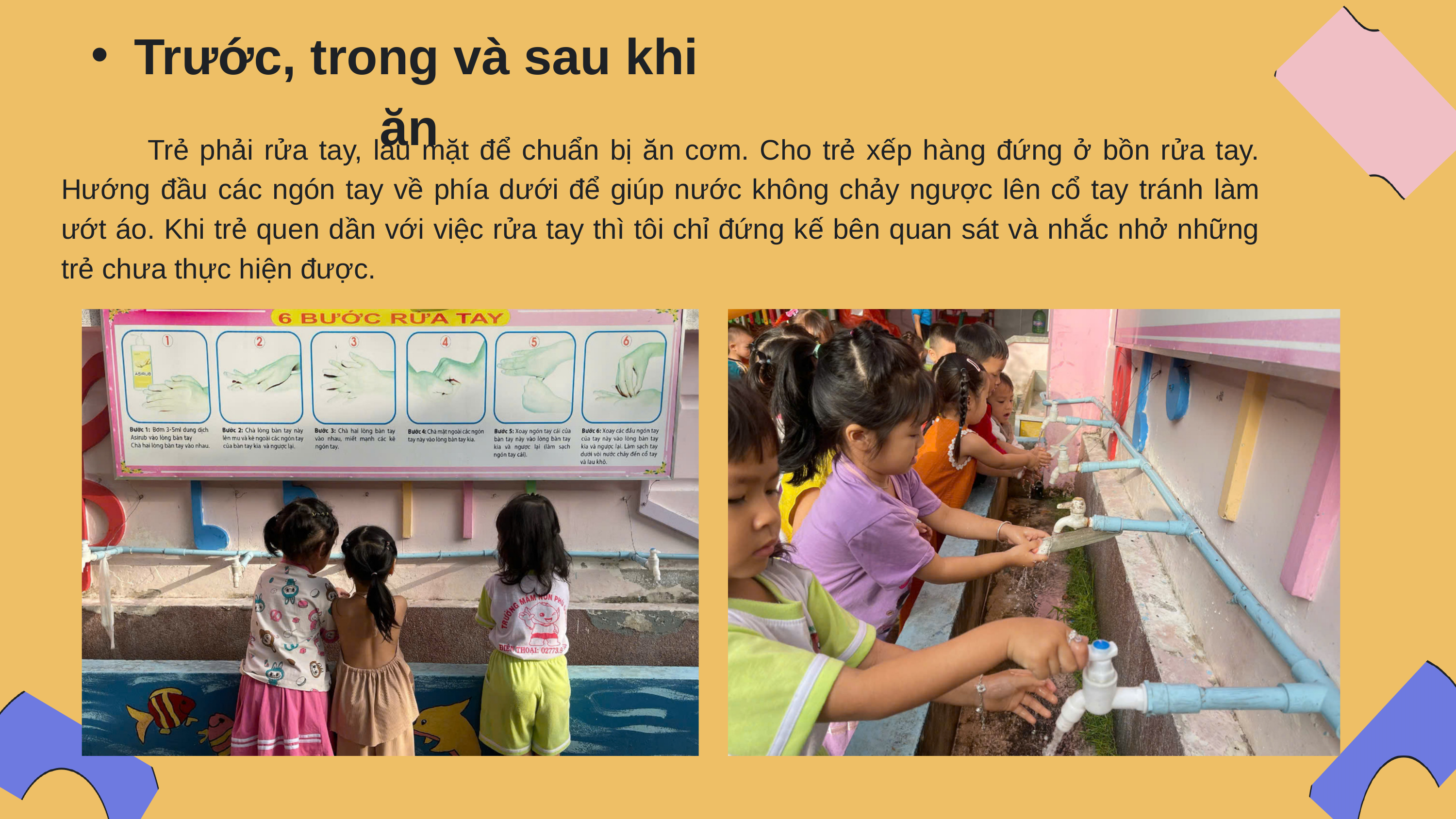

Trước, trong và sau khi ăn

        Trẻ phải rửa tay, lau mặt để chuẩn bị ăn cơm. Cho trẻ xếp hàng đứng ở bồn rửa tay. Hướng đầu các ngón tay về phía dưới để giúp nước không chảy ngược lên cổ tay tránh làm ướt áo. Khi trẻ quen dần với việc rửa tay thì tôi chỉ đứng kế bên quan sát và nhắc nhở những trẻ chưa thực hiện được.